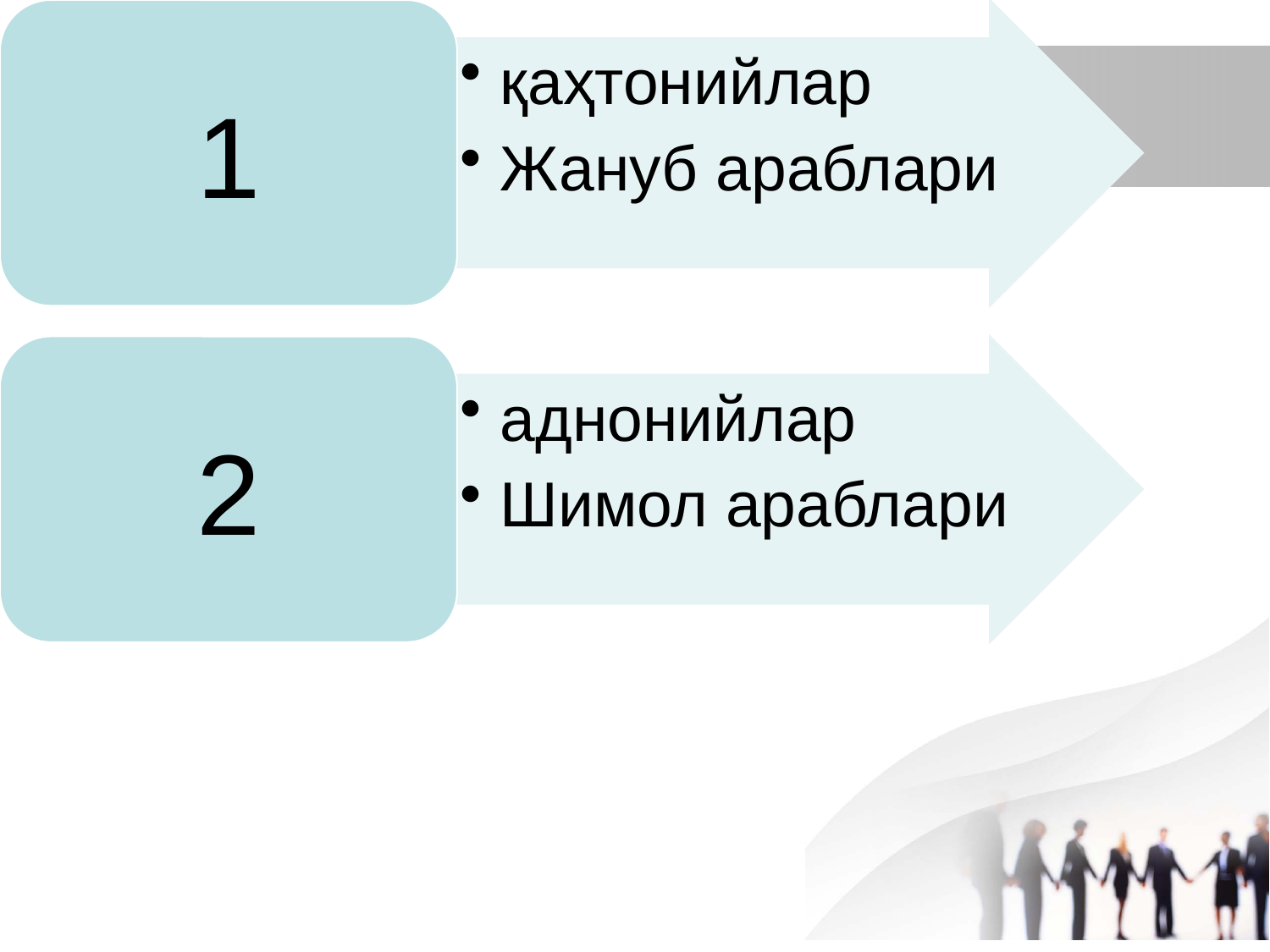

# Араб аждодлари
қаҳтонийлар
Жануб араблари
1
аднонийлар
Шимол араблари
2